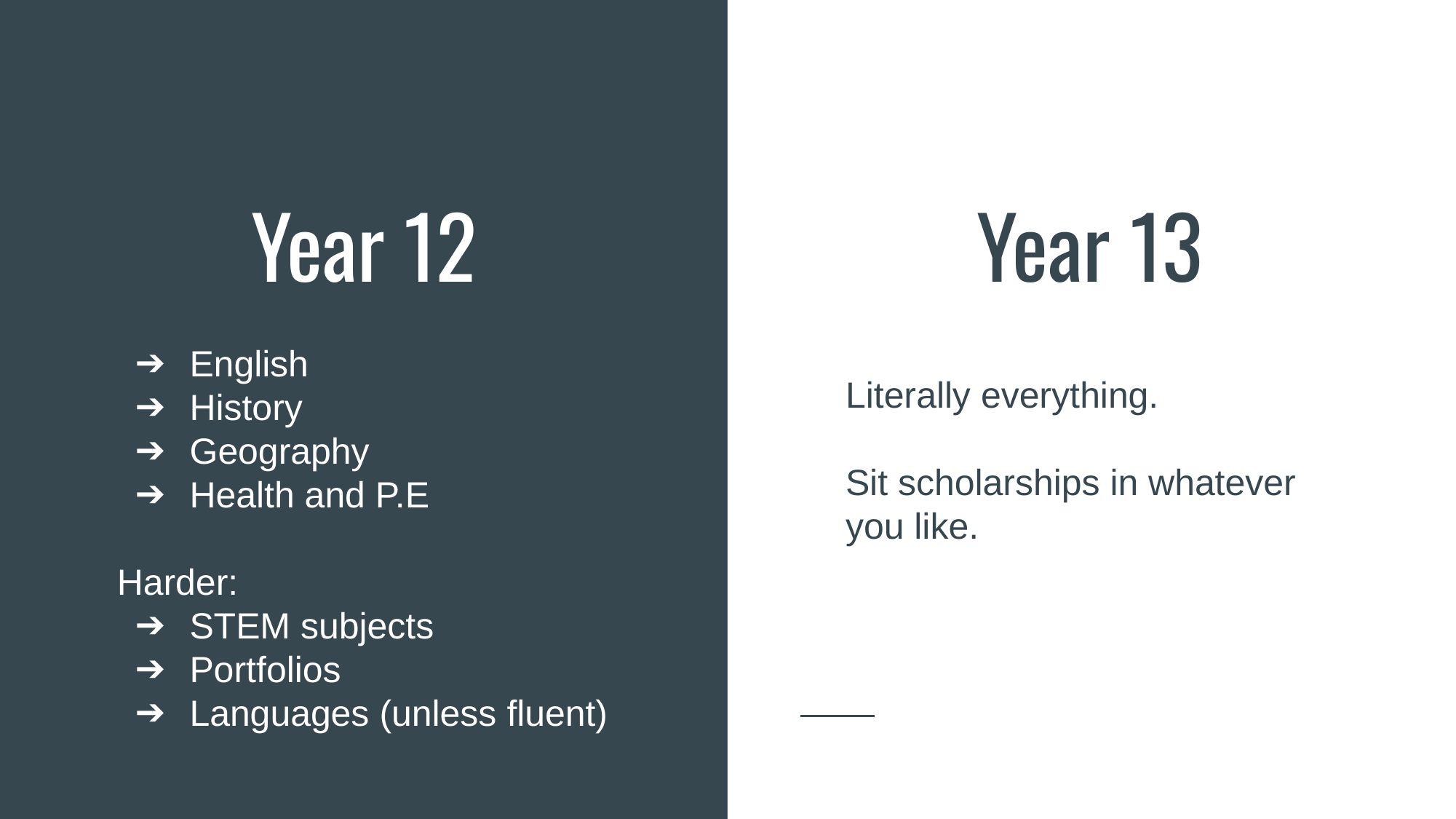

# Year 12
Year 13
English
History
Geography
Health and P.E

Harder:
STEM subjects
Portfolios
Languages (unless fluent)

Literally everything.

Sit scholarships in whatever you like.